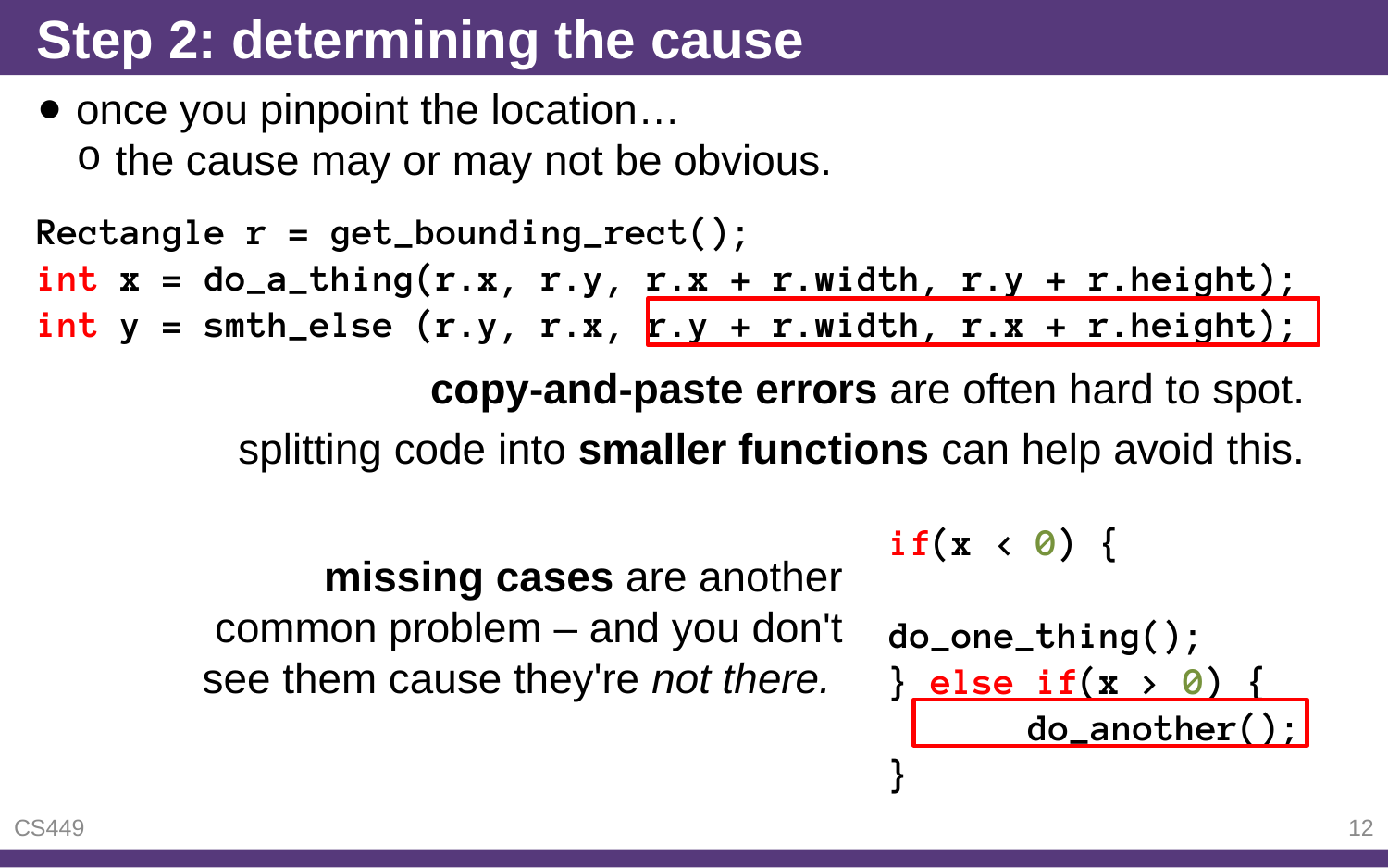

# Step 2: determining the cause
once you pinpoint the location…
the cause may or may not be obvious.
Rectangle r = get_bounding_rect();
int x = do_a_thing(r.x, r.y, r.x + r.width, r.y + r.height);
int y = smth_else (r.y, r.x, r.y + r.width, r.x + r.height);

copy-and-paste errors are often hard to spot.
splitting code into smaller functions can help avoid this.
if(x < 0) {
	do_one_thing();
} else if(x > 0) {
	do_another();
}
missing cases are another common problem – and you don't see them cause they're not there.

CS449
12